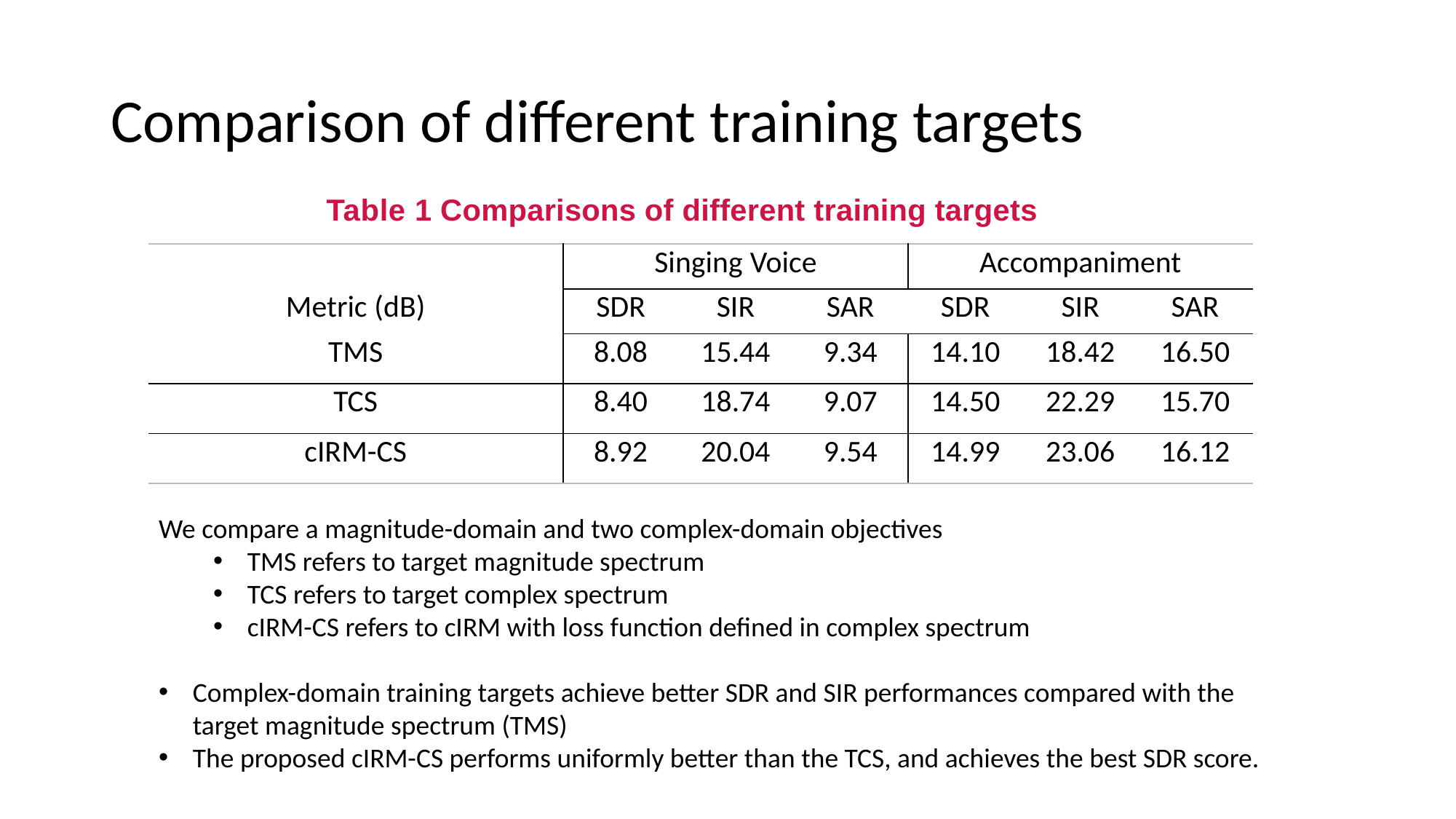

# Comparison of different training targets
Table 1 Comparisons of different training targets
|  | Singing Voice |  |  | Accompaniment |  |  |
| --- | --- | --- | --- | --- | --- | --- |
| Metric (dB) | SDR | SIR | SAR | SDR | SIR | SAR |
| TMS | 8.08 | 15.44 | 9.34 | 14.10 | 18.42 | 16.50 |
| TCS | 8.40 | 18.74 | 9.07 | 14.50 | 22.29 | 15.70 |
| cIRM-CS | 8.92 | 20.04 | 9.54 | 14.99 | 23.06 | 16.12 |
We compare a magnitude-domain and two complex-domain objectives
TMS refers to target magnitude spectrum
TCS refers to target complex spectrum
cIRM-CS refers to cIRM with loss function defined in complex spectrum

Complex-domain training targets achieve better SDR and SIR performances compared with the target magnitude spectrum (TMS)
The proposed cIRM-CS performs uniformly better than the TCS, and achieves the best SDR score.